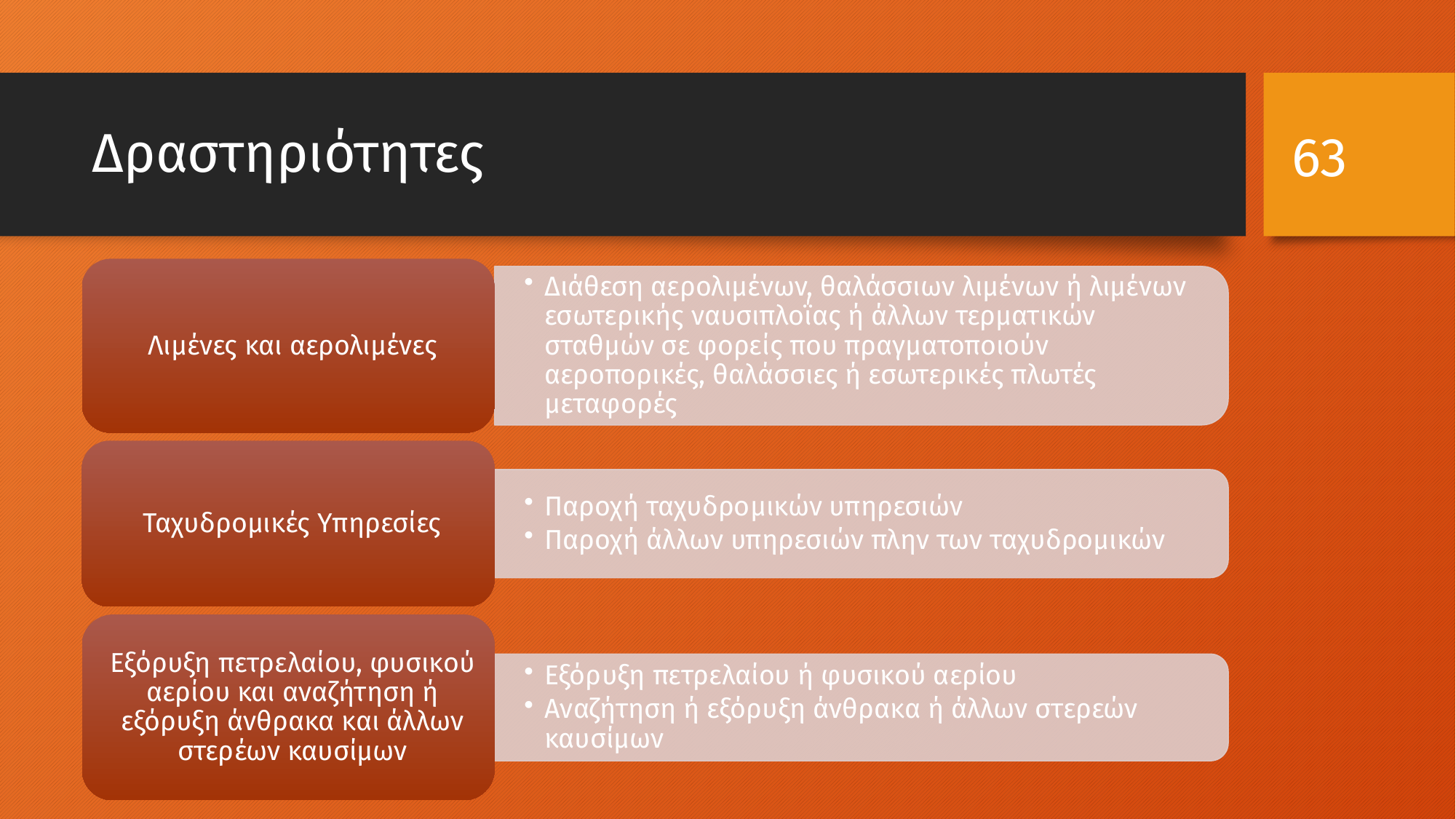

63
# Δραστηριότητες
Διάθεση αερολιμένων, θαλάσσιων λιμένων ή λιμένων εσωτερικής ναυσιπλοΐας ή άλλων τερματικών σταθμών σε φορείς που πραγματοποιούν αεροπορικές, θαλάσσιες ή εσωτερικές πλωτές μεταφορές
Λιμένες και αερολιμένες
Παροχή ταχυδρομικών υπηρεσιών
Παροχή άλλων υπηρεσιών πλην των ταχυδρομικών
Ταχυδρομικές Υπηρεσίες
Εξόρυξη πετρελαίου ή φυσικού αερίου
Αναζήτηση ή εξόρυξη άνθρακα ή άλλων στερεών καυσίμων
Εξόρυξη πετρελαίου, φυσικού αερίου και αναζήτηση ή εξόρυξη άνθρακα και άλλων στερέων καυσίμων